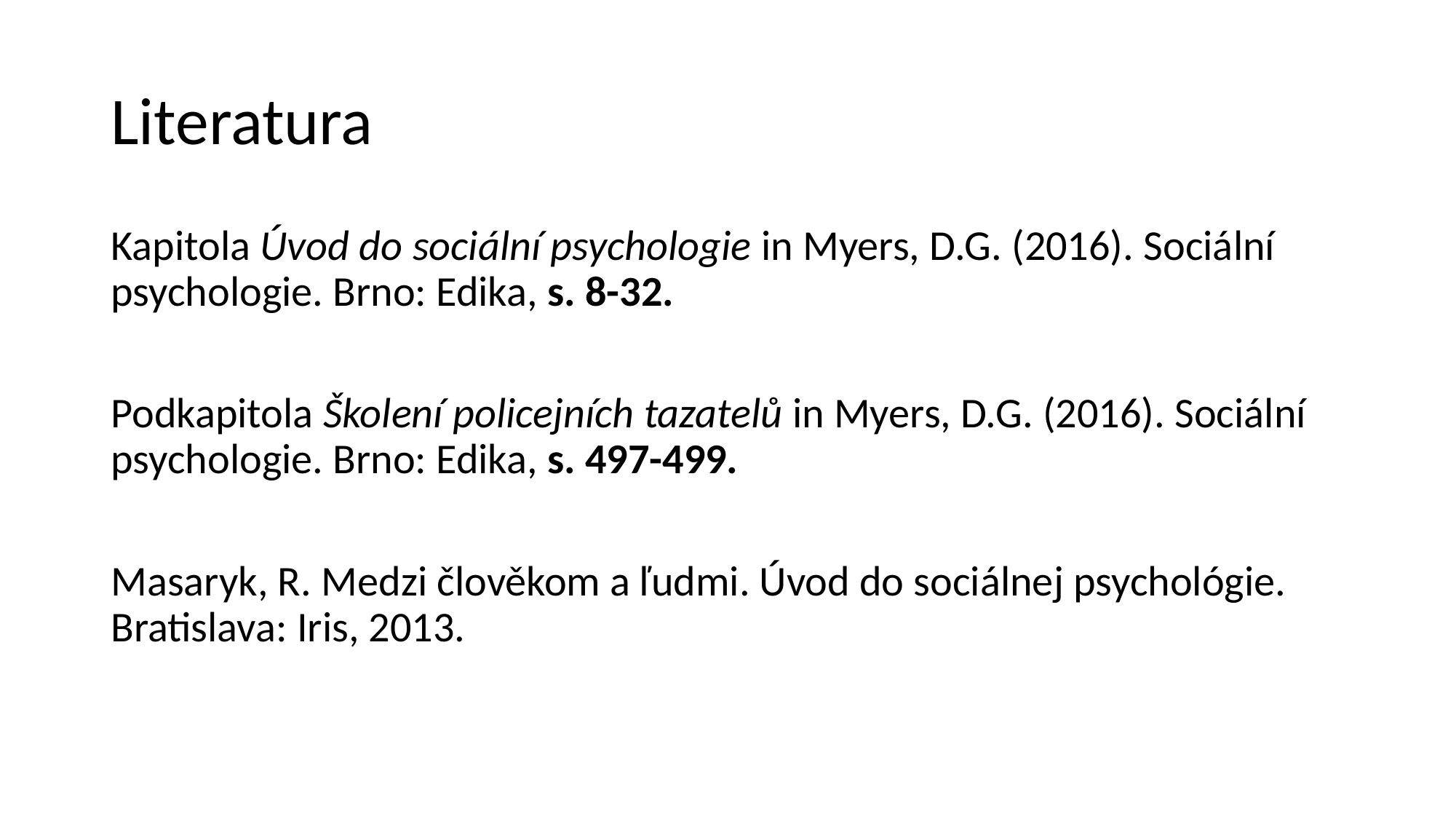

# Literatura
Kapitola Úvod do sociální psychologie in Myers, D.G. (2016). Sociální psychologie. Brno: Edika, s. 8-32.

Podkapitola Školení policejních tazatelů in Myers, D.G. (2016). Sociální psychologie. Brno: Edika, s. 497-499.

Masaryk, R. Medzi člověkom a ľudmi. Úvod do sociálnej psychológie. Bratislava: Iris, 2013.